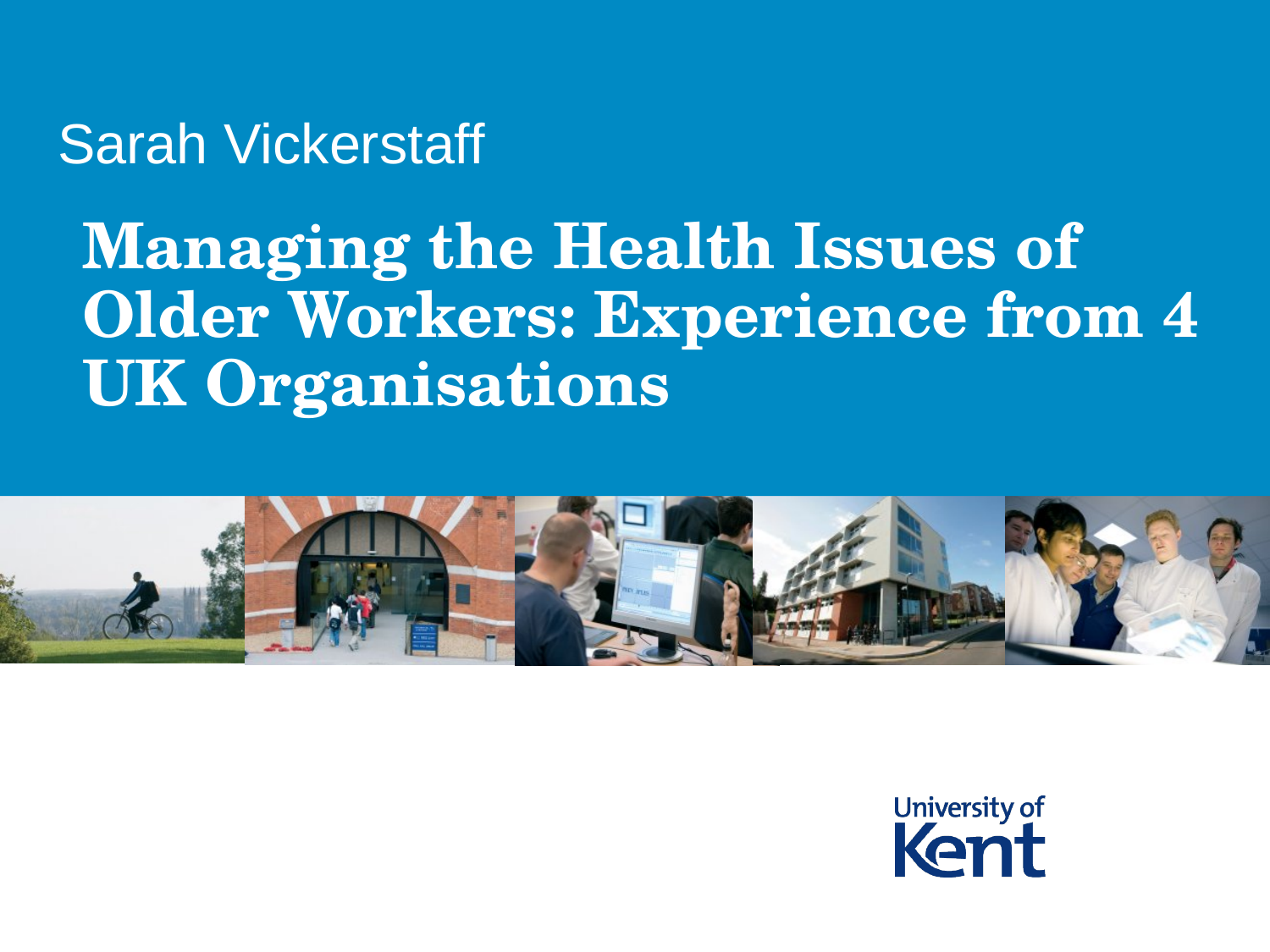

Sarah Vickerstaff
# Managing the Health Issues of Older Workers: Experience from 4 UK Organisations